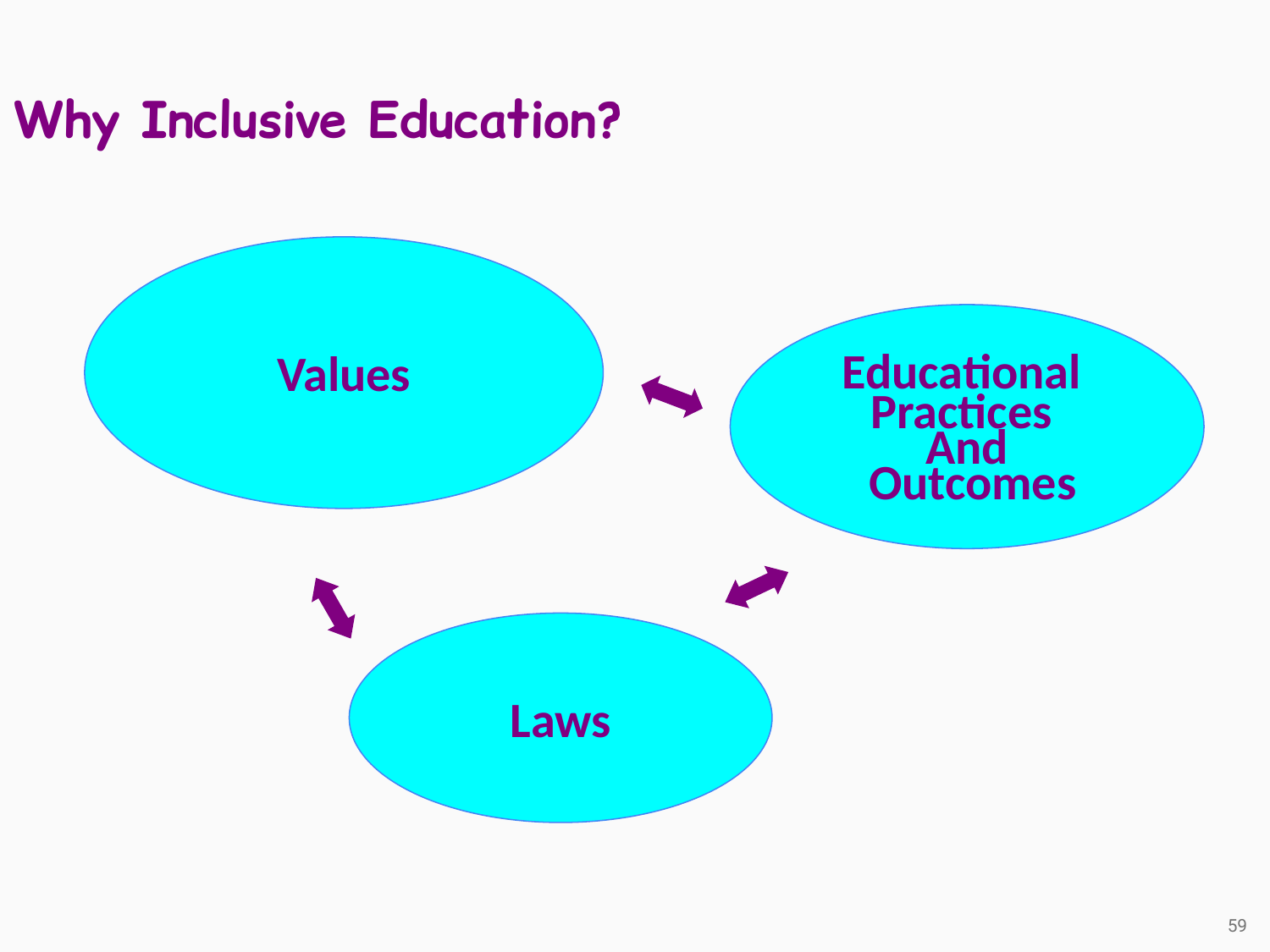

Why Inclusive Education?

Values

Educational
Practices
And
 Outcomes

Laws

59